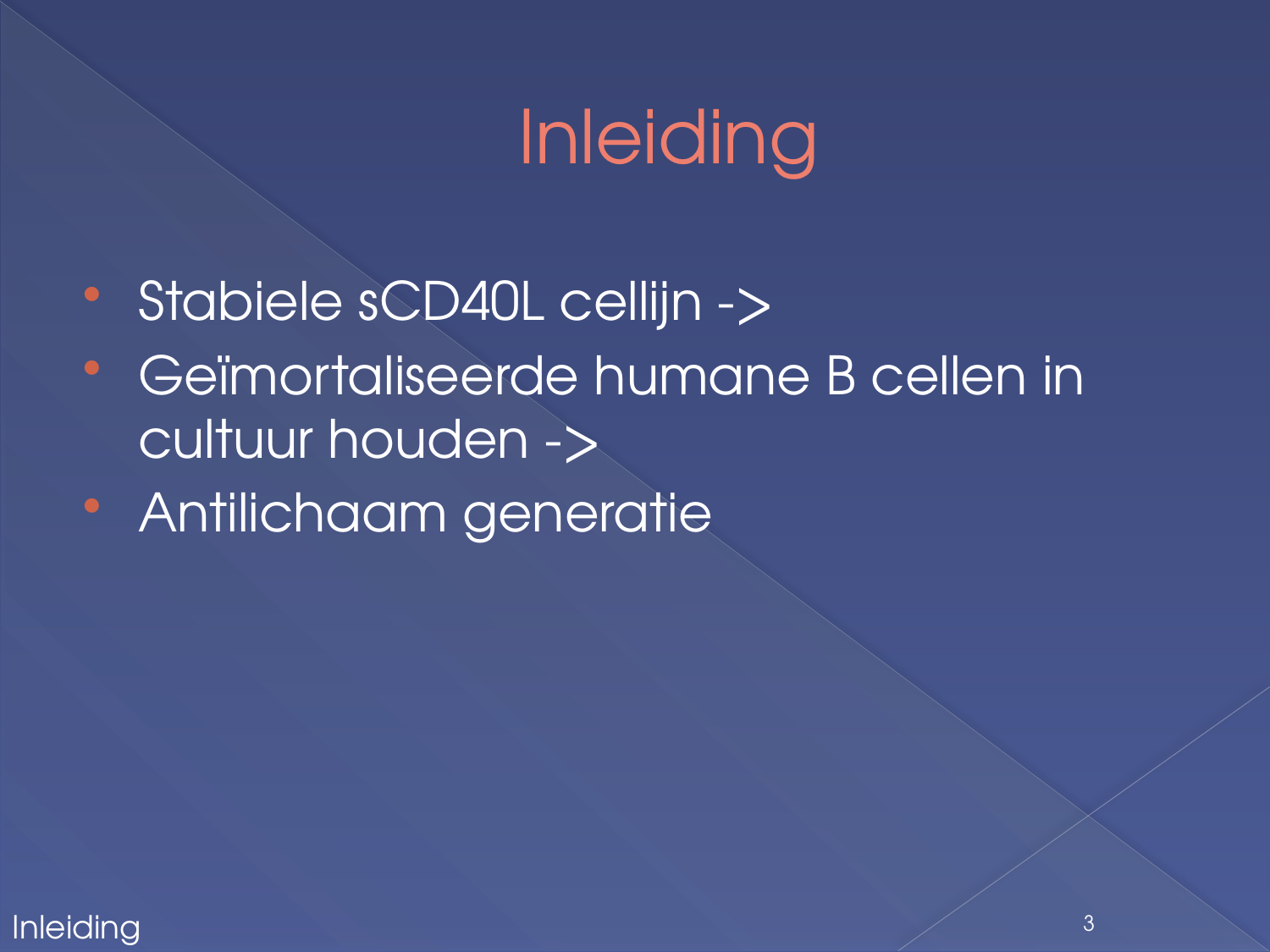

# Inleiding
Stabiele sCD40L cellijn ->
Geïmortaliseerde humane B cellen in cultuur houden ->
Antilichaam generatie
3
Inleiding